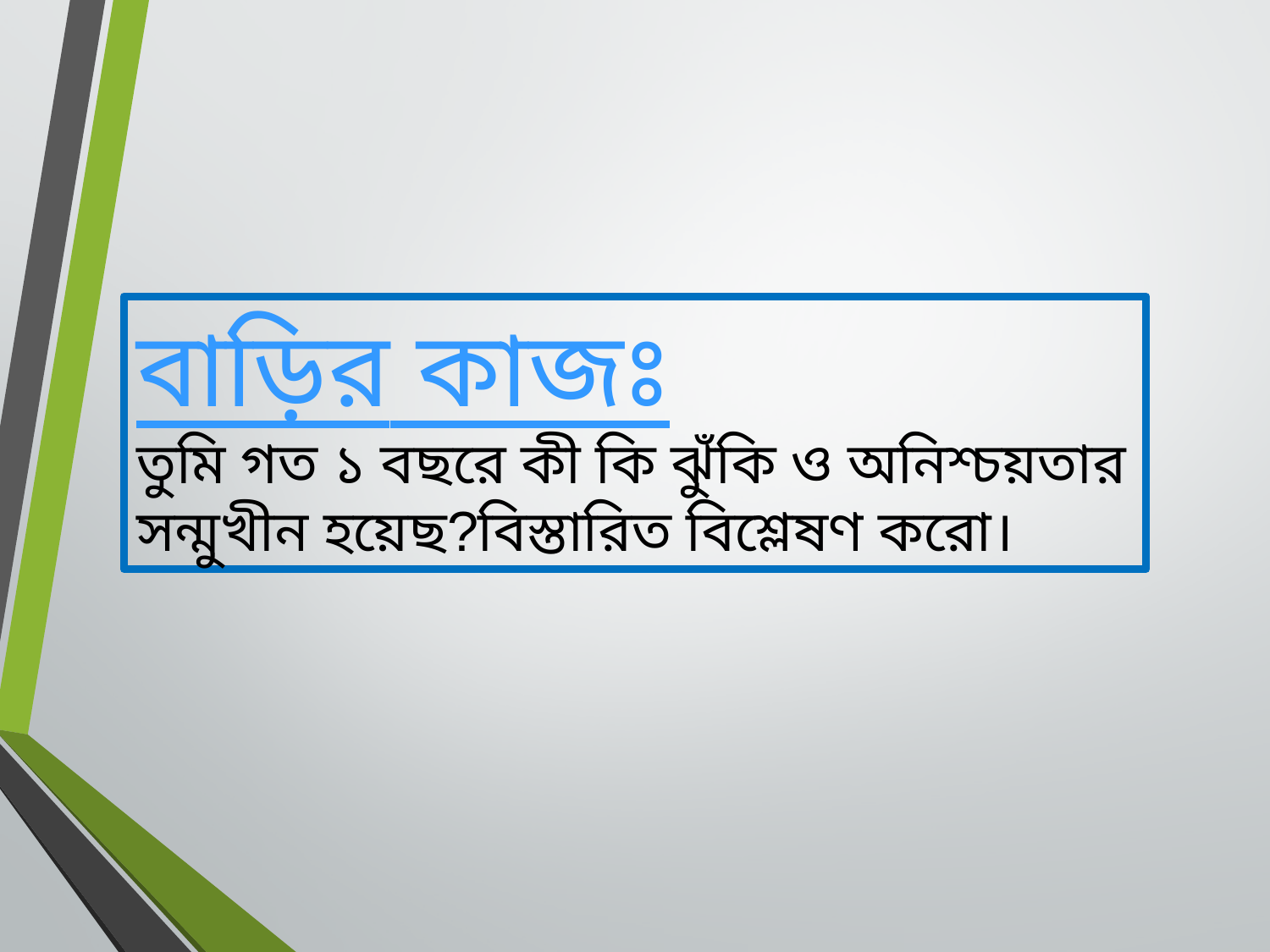

বাড়ির কাজঃ
তুমি গত ১ বছরে কী কি ঝুঁকি ও অনিশ্চয়তার সন্মুখীন হয়েছ?বিস্তারিত বিশ্লেষণ করো।